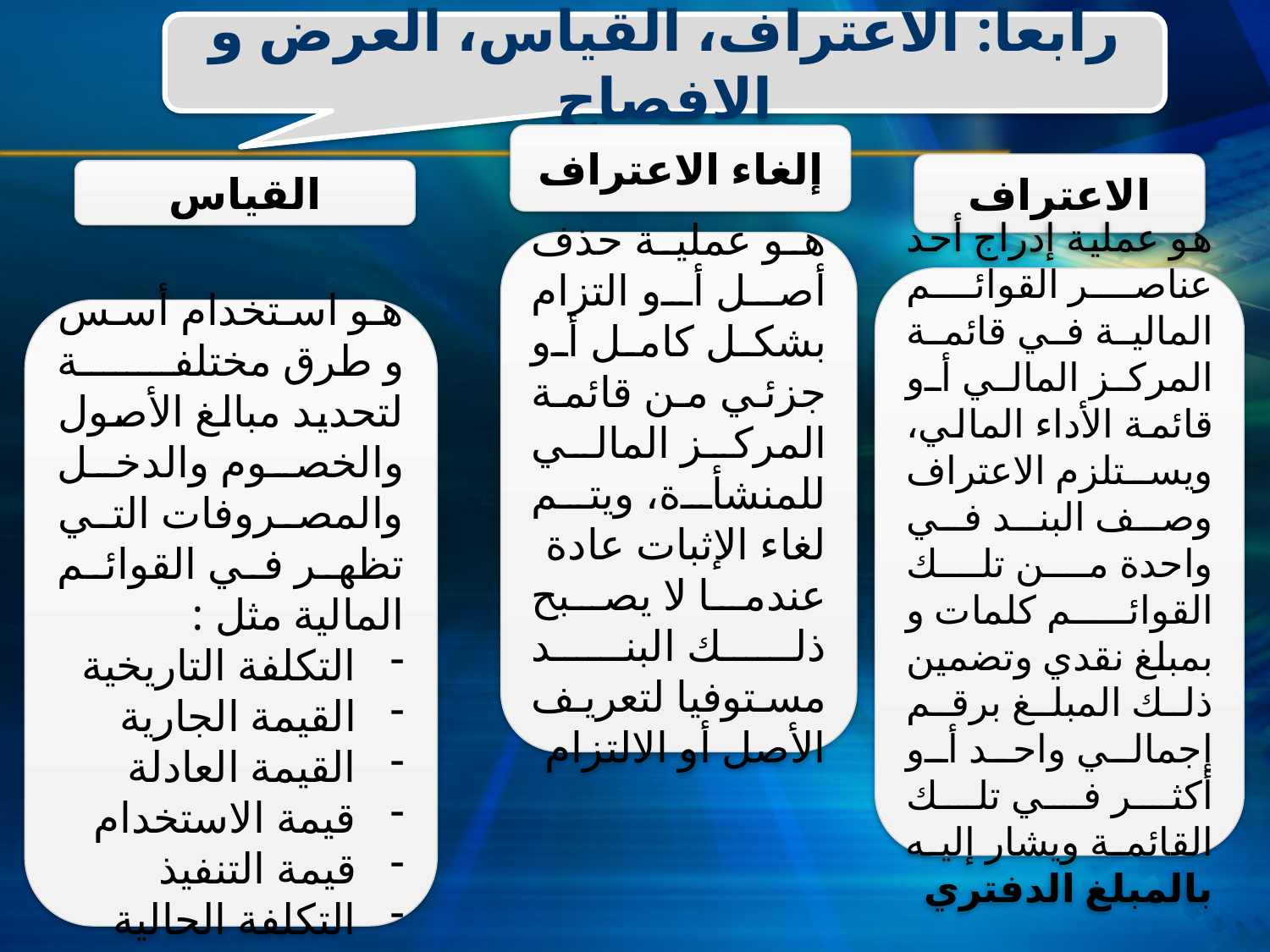

رابعا: الاعتراف، القياس، العرض و الافصاح

إلغاء الاعتراف
الاعتراف
القياس
هو عملية حذف أصل أو التزام بشكل كامل أو جزئي من قائمة المركز المالي للمنشأة، ويتم لغاء الإثبات عادة عندما لا يصبح ذلك البند مستوفيا لتعريف الأصل أو الالتزام
هو عملية إدراج أحد عناصر القوائم المالية في قائمة المركز المالي أو قائمة الأداء المالي، ويستلزم الاعتراف وصف البند في واحدة من تلك القوائم كلمات و بمبلغ نقدي وتضمين ذلك المبلغ برقم إجمالي واحد أو أكثر في تلك القائمة ويشار إليه بالمبلغ الدفتري
هو استخدام أسس و طرق مختلفة لتحديد مبالغ الأصول والخصوم والدخل والمصروفات التي تظهر في القوائم المالية مثل :
التكلفة التاريخية
القيمة الجارية
القيمة العادلة
قيمة الاستخدام
قيمة التنفيذ
التكلفة الحالية